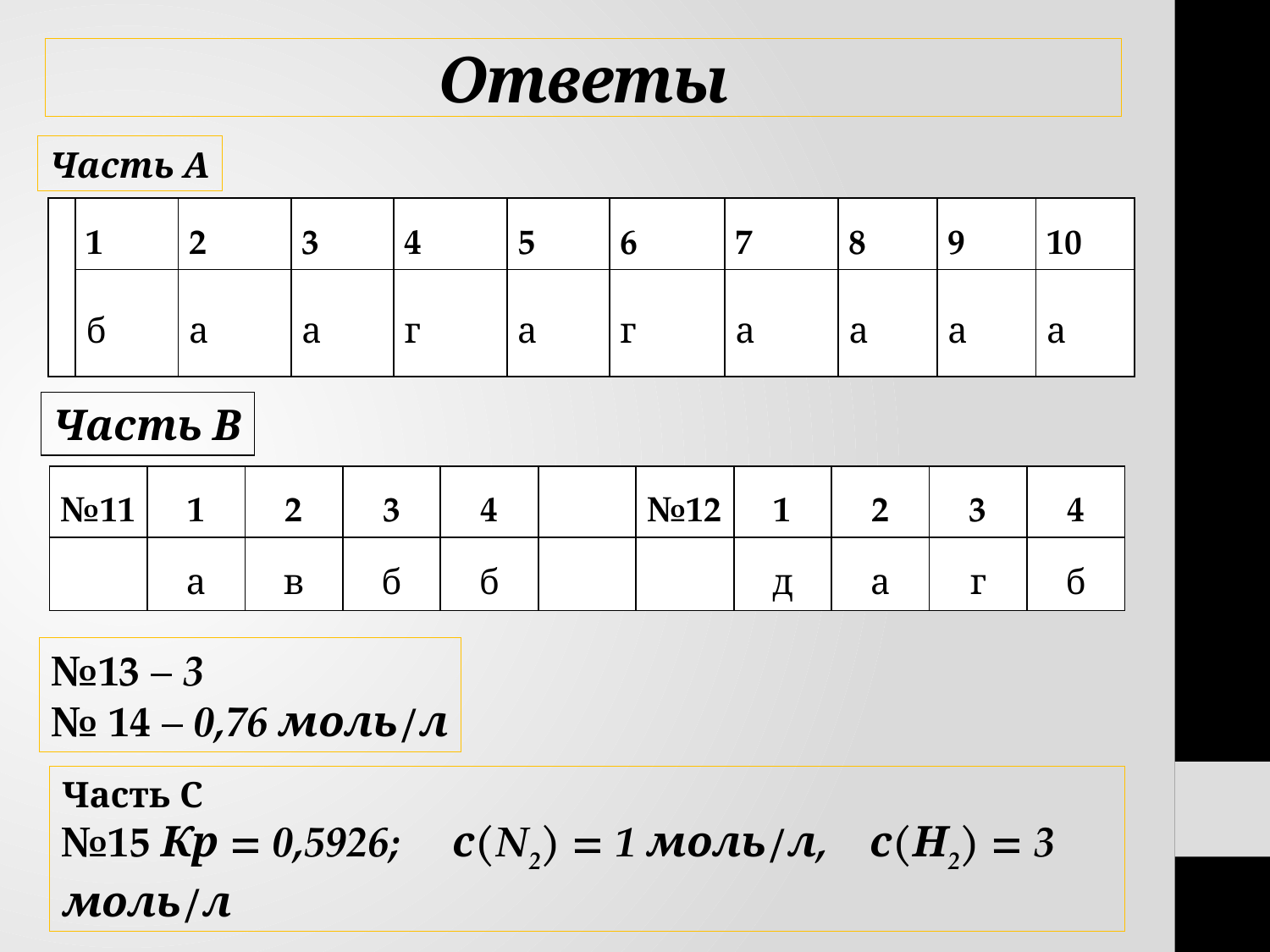

# Ответы
Часть А
|  | 1 | 2 | 3 | 4 | 5 | 6 | 7 | 8 | 9 | 10 |
| --- | --- | --- | --- | --- | --- | --- | --- | --- | --- | --- |
|  | б | а | а | г | а | г | а | а | а | а |
Часть В
| №11 | 1 | 2 | 3 | 4 |  | №12 | 1 | 2 | 3 | 4 |
| --- | --- | --- | --- | --- | --- | --- | --- | --- | --- | --- |
|  | а | в | б | б |  |  | д | а | г | б |
№13 – 3
№ 14 – 0,76 моль/л
Часть С
№15 Кр = 0,5926;     с(N2) = 1 моль/л,    с(Н2) = 3 моль/л